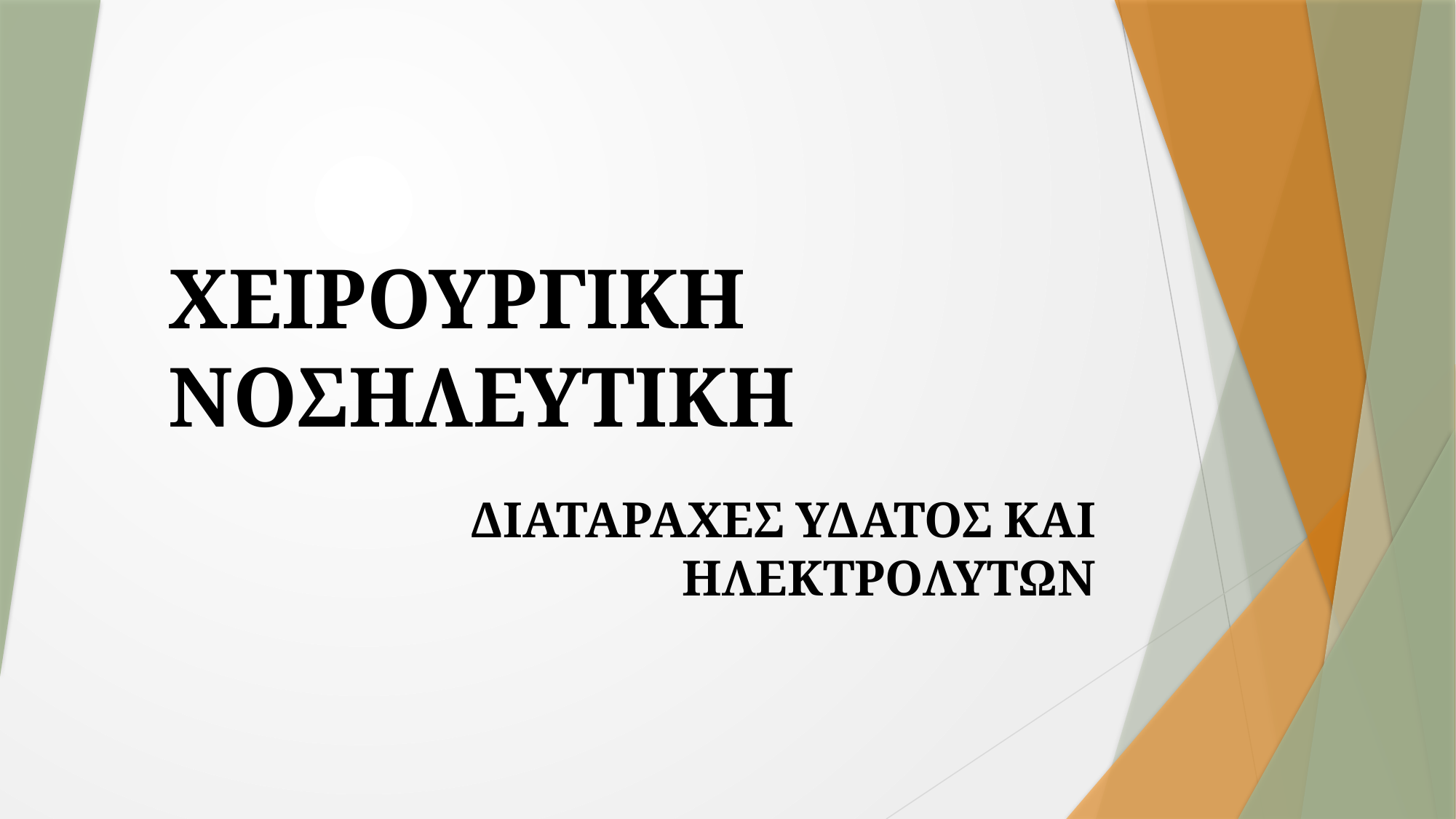

# ΧΕΙΡΟΥΡΓΙΚΗ ΝΟΣΗΛΕΥΤΙΚΗ
ΔΙΑΤΑΡΑΧΕΣ ΥΔΑΤΟΣ ΚΑΙ ΗΛΕΚΤΡΟΛΥΤΩΝ